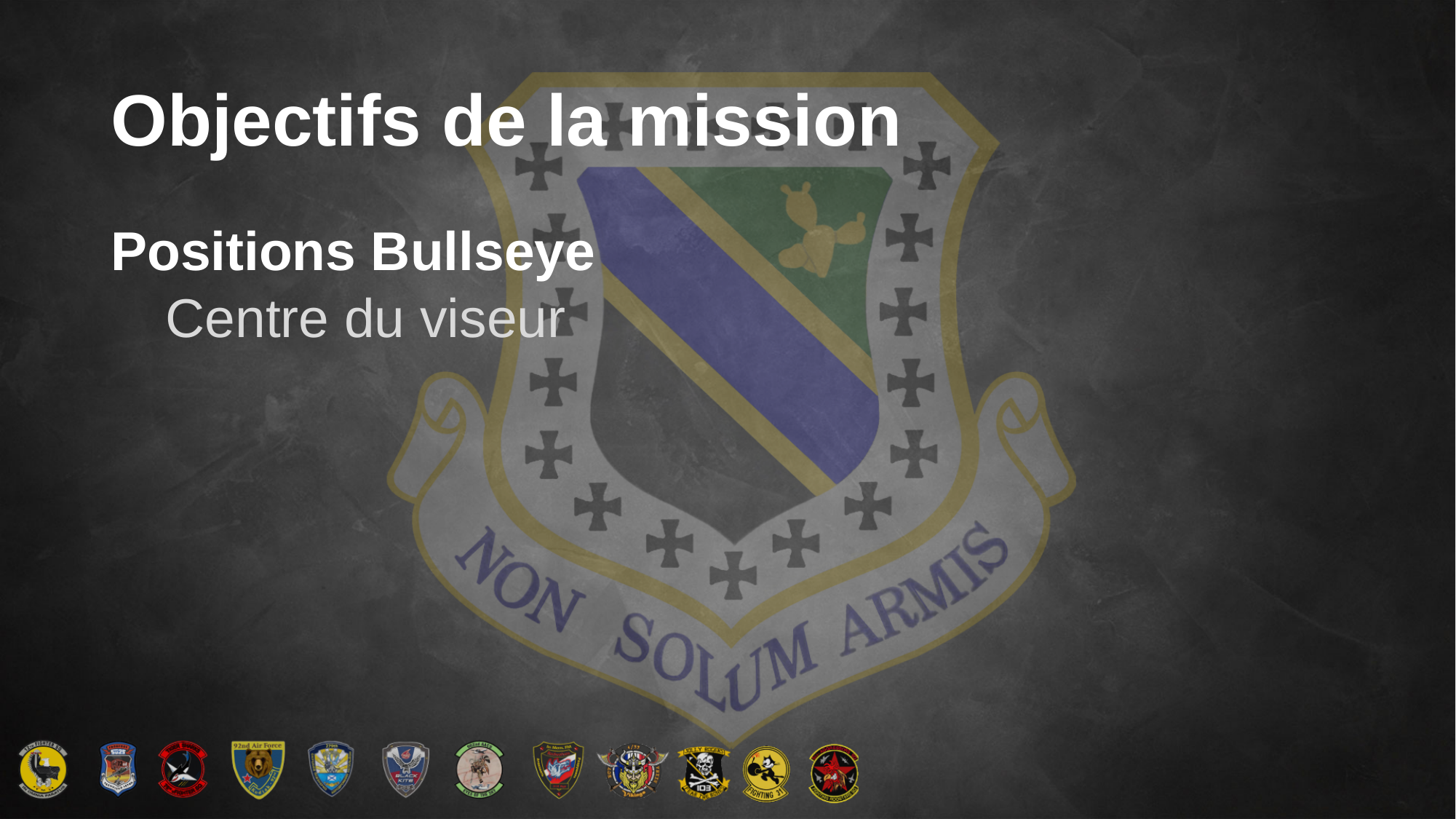

# Objectifs de la mission
Positions Bullseye
Centre du viseur